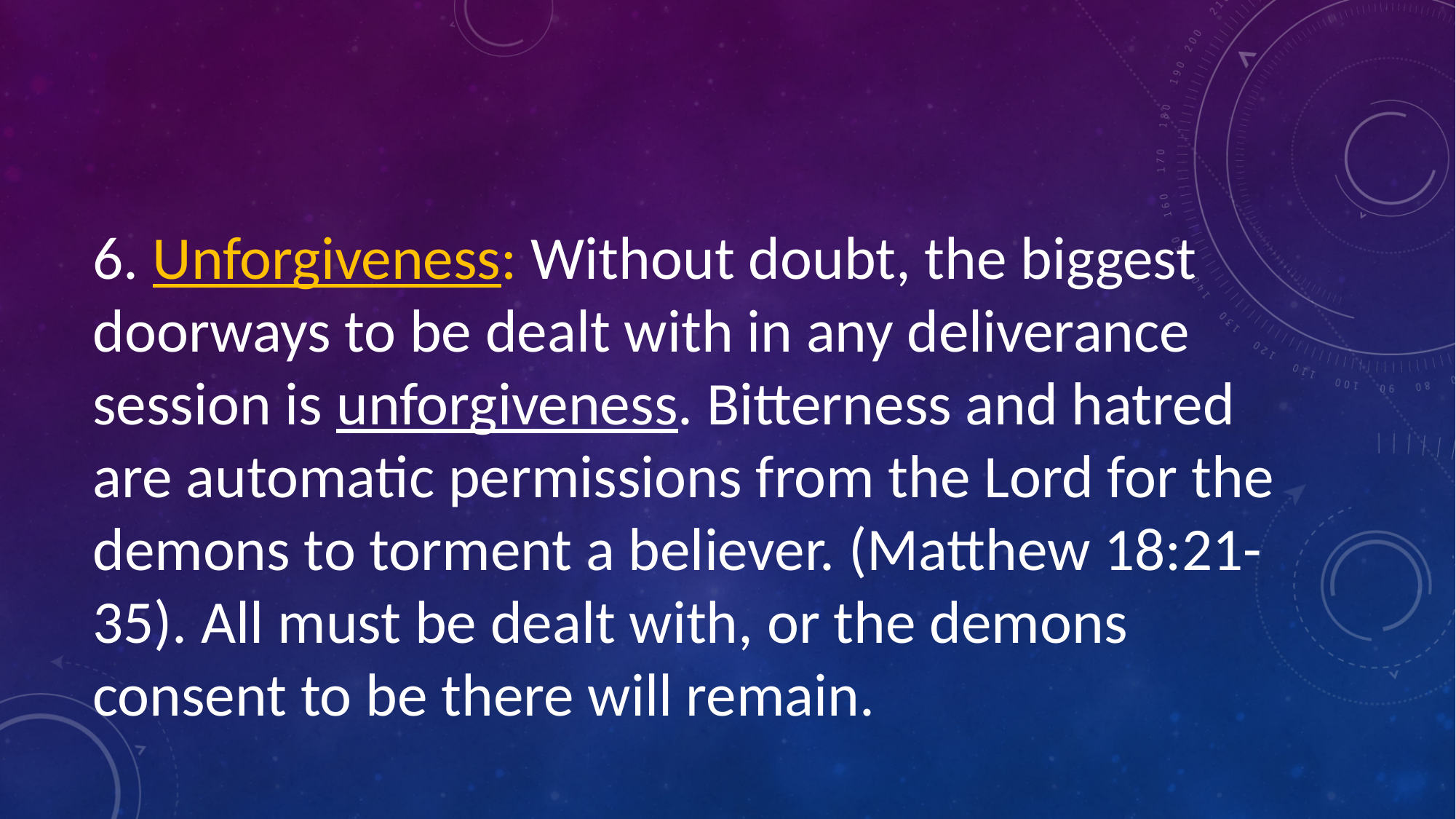

#
6. Unforgiveness: Without doubt, the biggest doorways to be dealt with in any deliverance session is unforgiveness. Bitterness and hatred are automatic permissions from the Lord for the demons to torment a believer. (Matthew 18:21-35). All must be dealt with, or the demons consent to be there will remain.